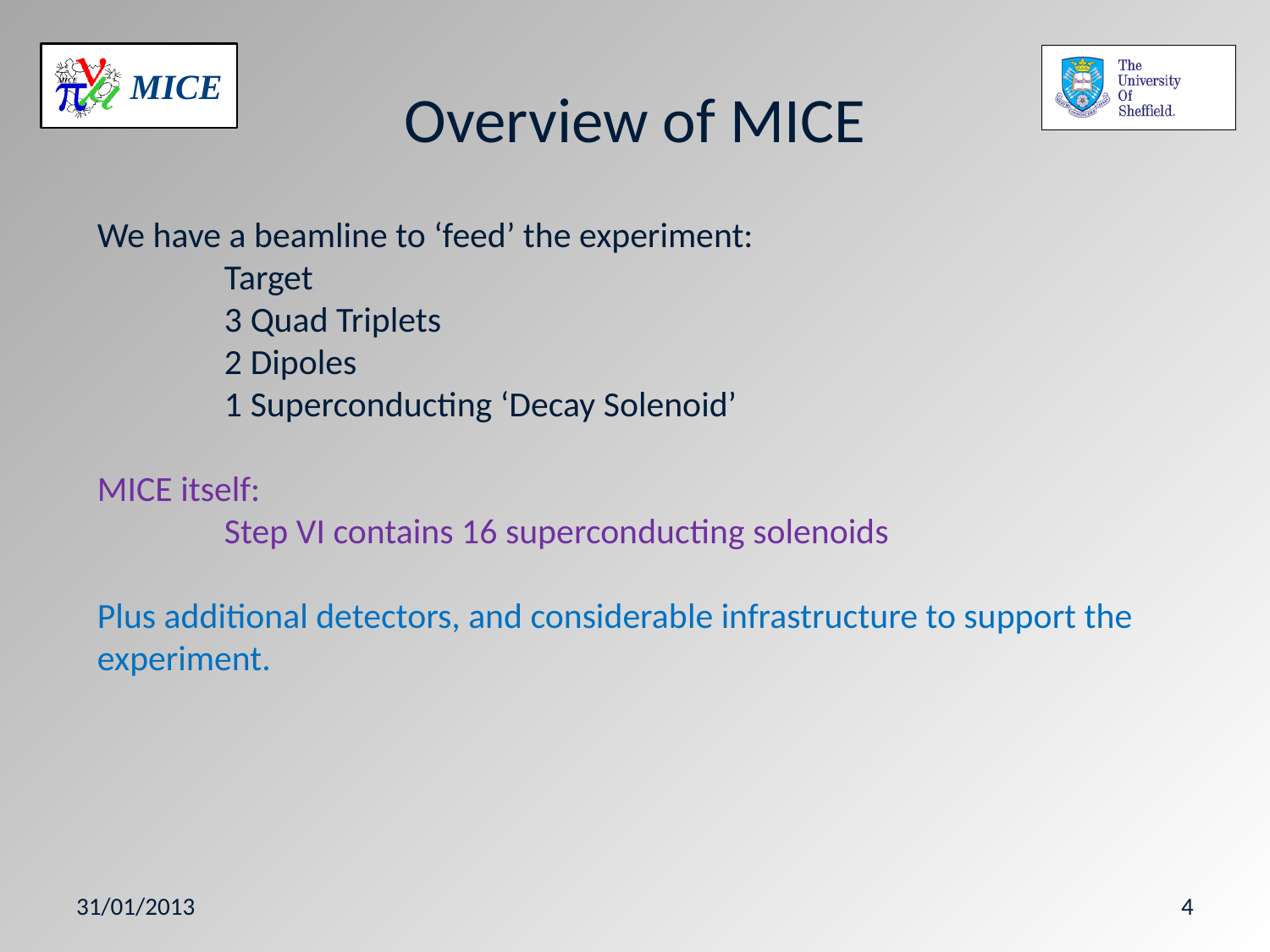

# Overview of MICE
We have a beamline to ‘feed’ the experiment:
	Target
	3 Quad Triplets
	2 Dipoles
	1 Superconducting ‘Decay Solenoid’

MICE itself:
	Step VI contains 16 superconducting solenoids

Plus additional detectors, and considerable infrastructure to support the experiment.

31/01/2013
4